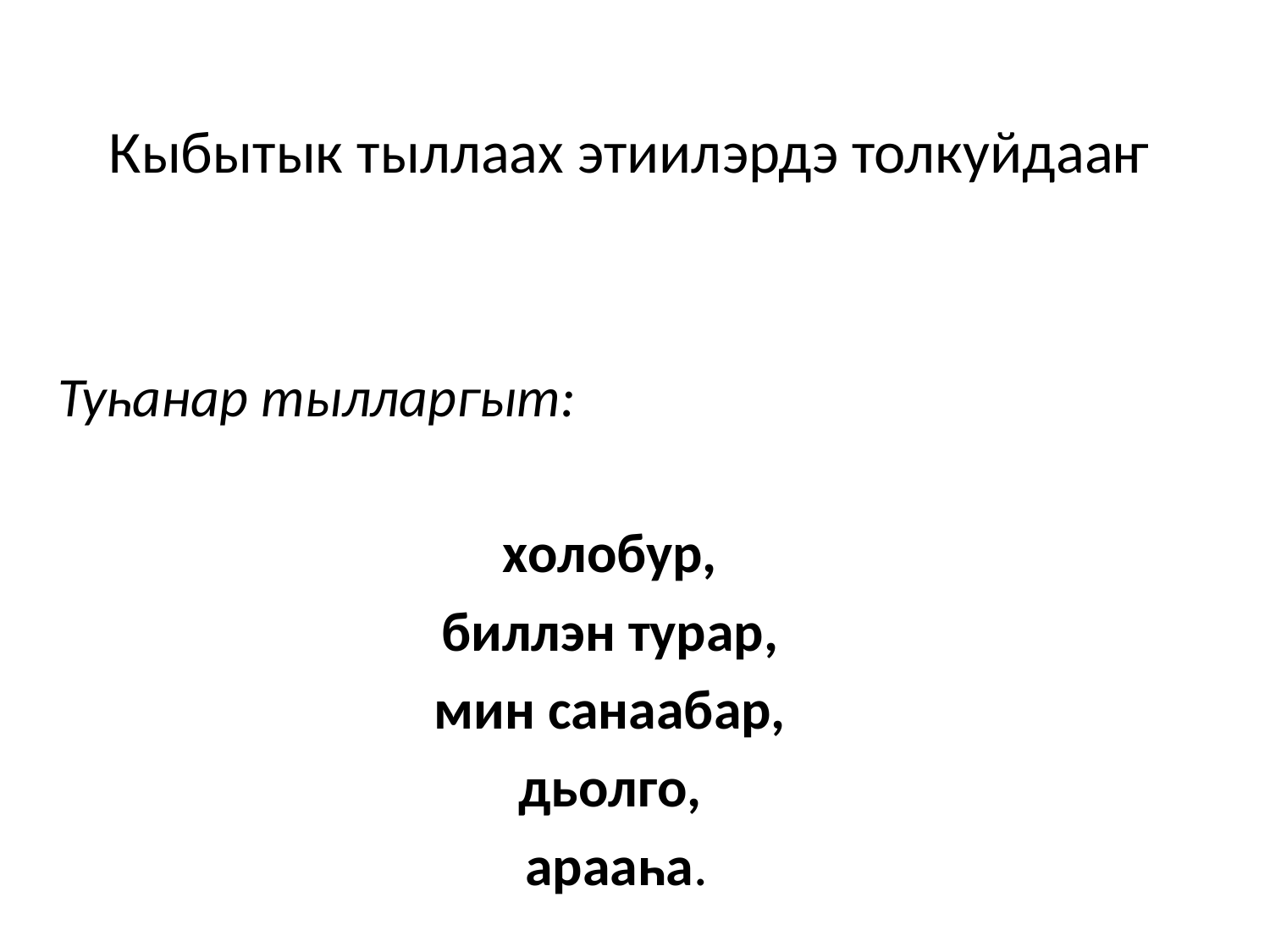

# Кыбытык тыллаах этиилэрдэ толкуйдааҥ

Туһанар тылларгыт:

холобур,
биллэн турар,
мин санаабар,
дьолго,
арааһа.